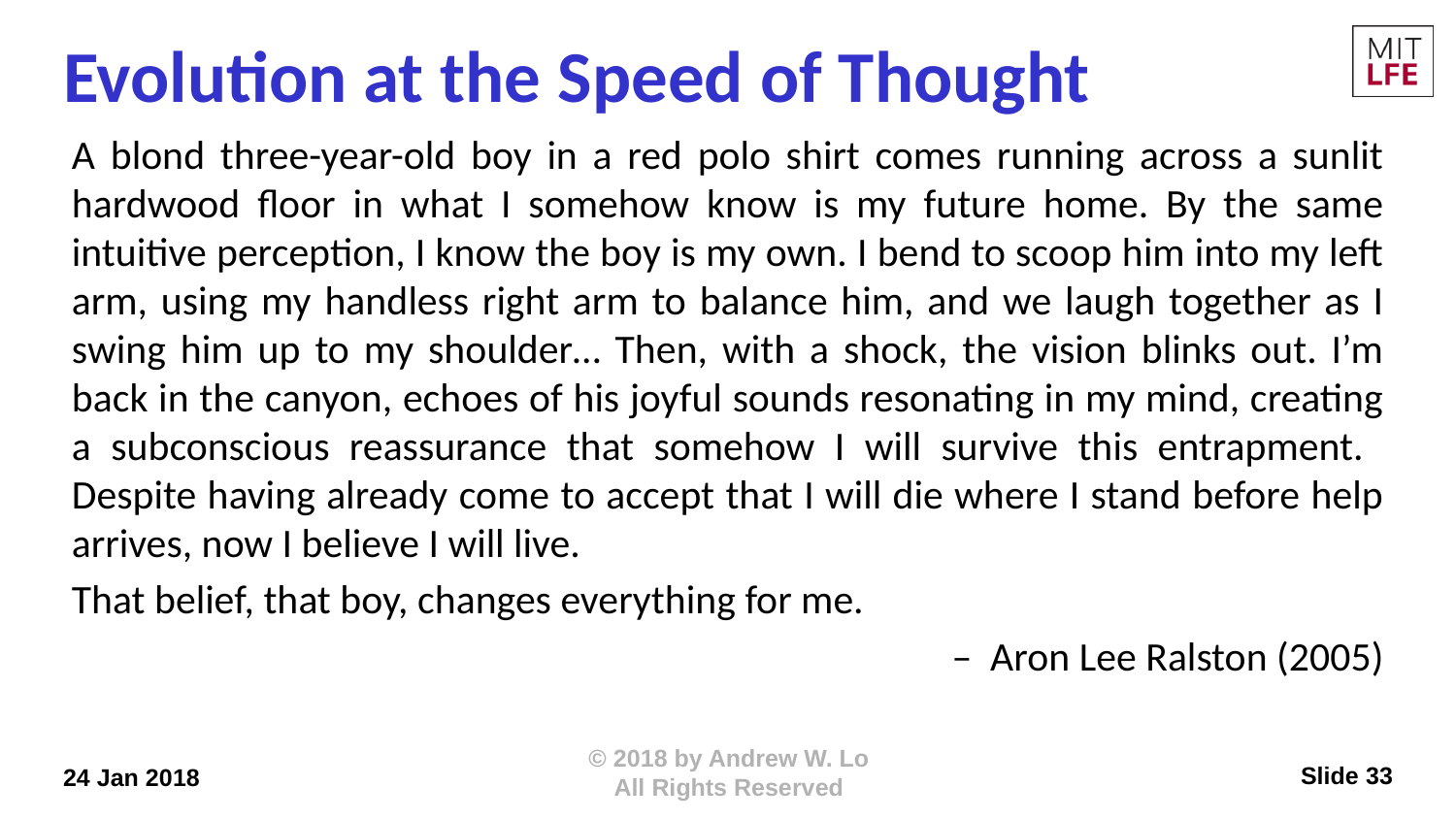

# Evolution at the Speed of Thought
A blond three-year-old boy in a red polo shirt comes running across a sunlit hardwood floor in what I somehow know is my future home. By the same intuitive perception, I know the boy is my own. I bend to scoop him into my left arm, using my handless right arm to balance him, and we laugh together as I swing him up to my shoulder… Then, with a shock, the vision blinks out. I’m back in the canyon, echoes of his joyful sounds resonating in my mind, creating a subconscious reassurance that somehow I will survive this entrapment.  Despite having already come to accept that I will die where I stand before help arrives, now I believe I will live.
That belief, that boy, changes everything for me.
–  Aron Lee Ralston (2005)
Slide 33
24 Jan 2018